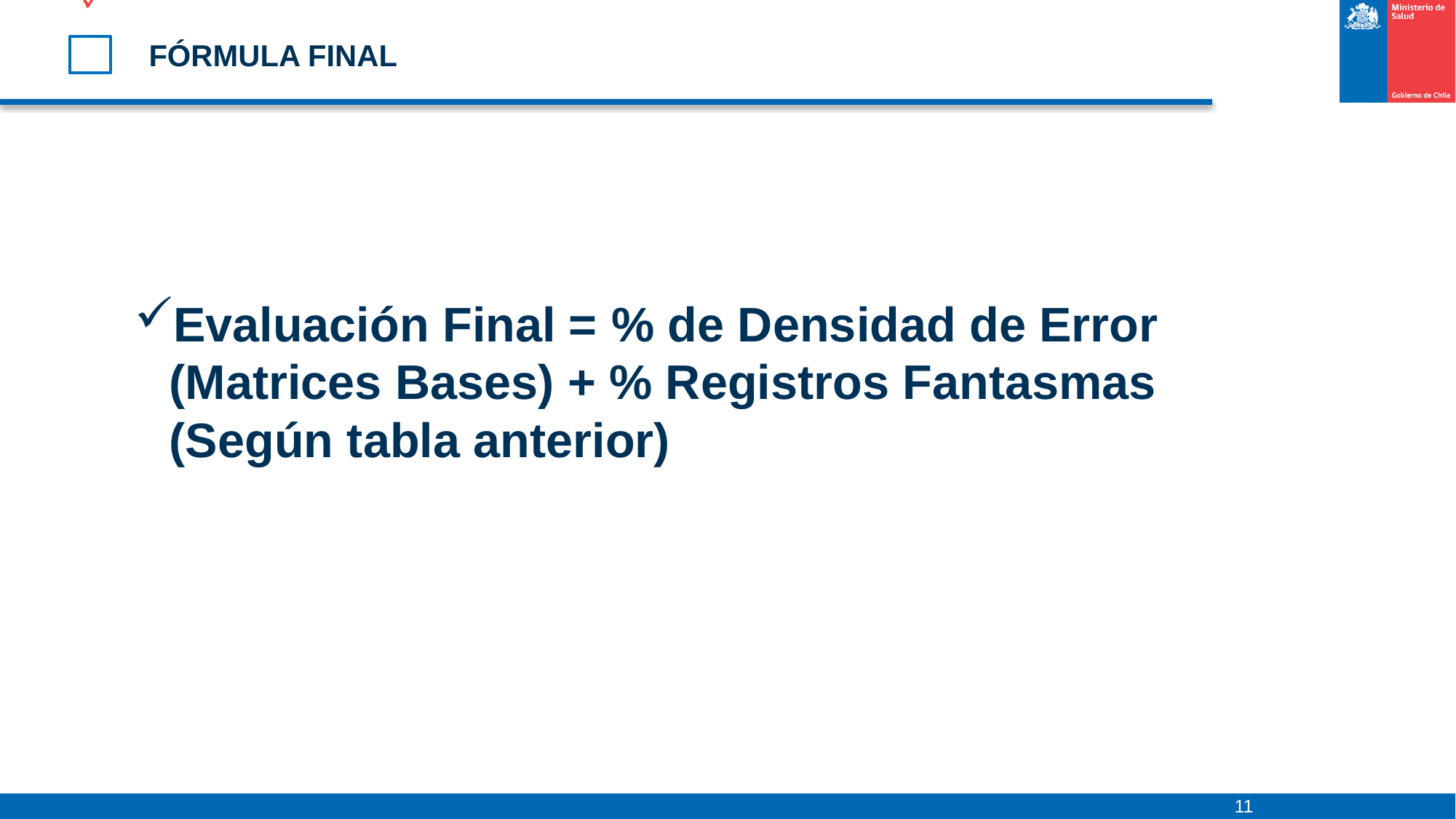

# FÓRMULA FINAL

Evaluación Final = % de Densidad de Error (Matrices Bases) + % Registros Fantasmas (Según tabla anterior)
11